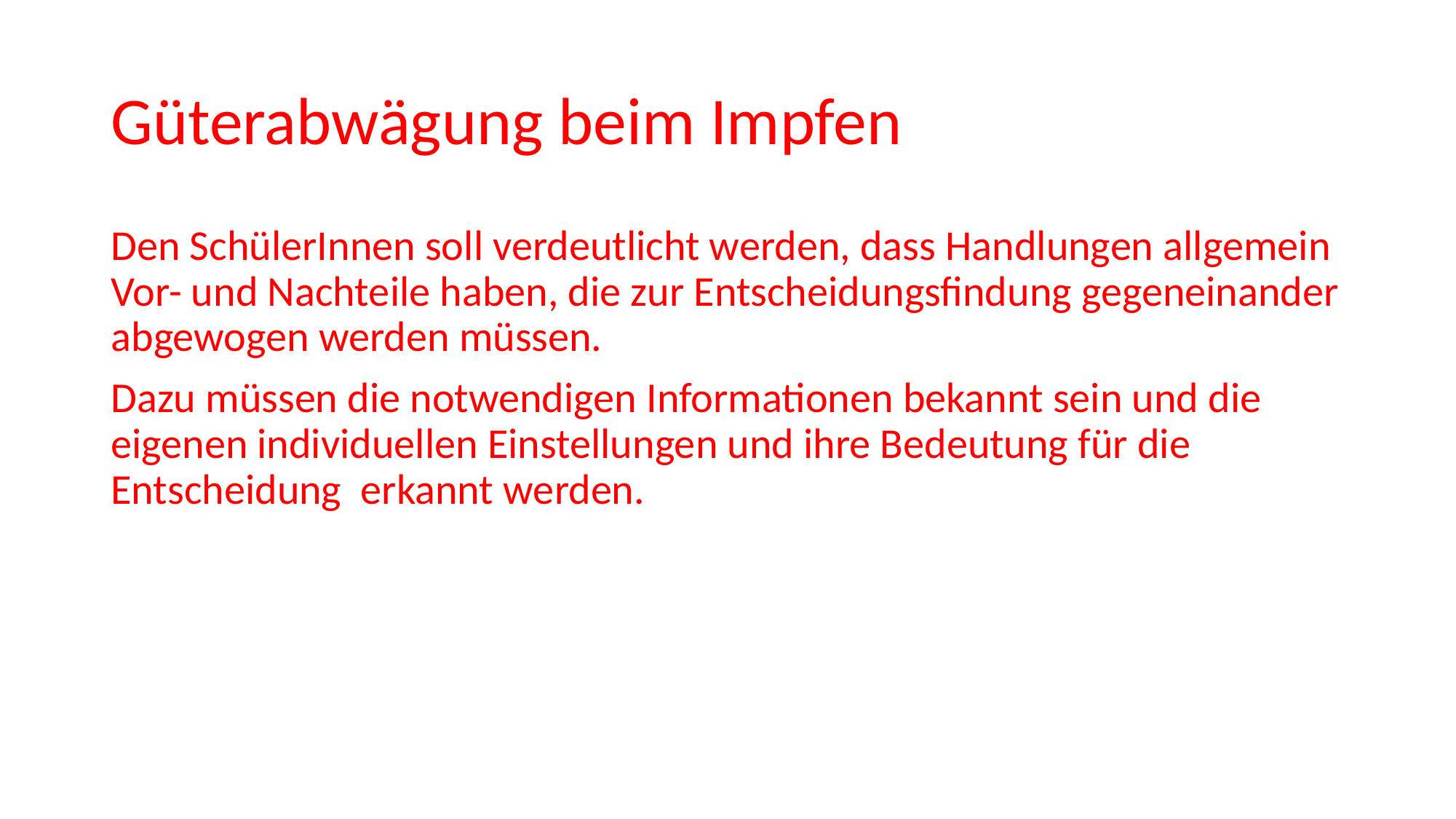

# Güterabwägung beim Impfen
Den SchülerInnen soll verdeutlicht werden, dass Handlungen allgemein Vor- und Nachteile haben, die zur Entscheidungsfindung gegeneinander abgewogen werden müssen.
Dazu müssen die notwendigen Informationen bekannt sein und die eigenen individuellen Einstellungen und ihre Bedeutung für die Entscheidung  erkannt werden.